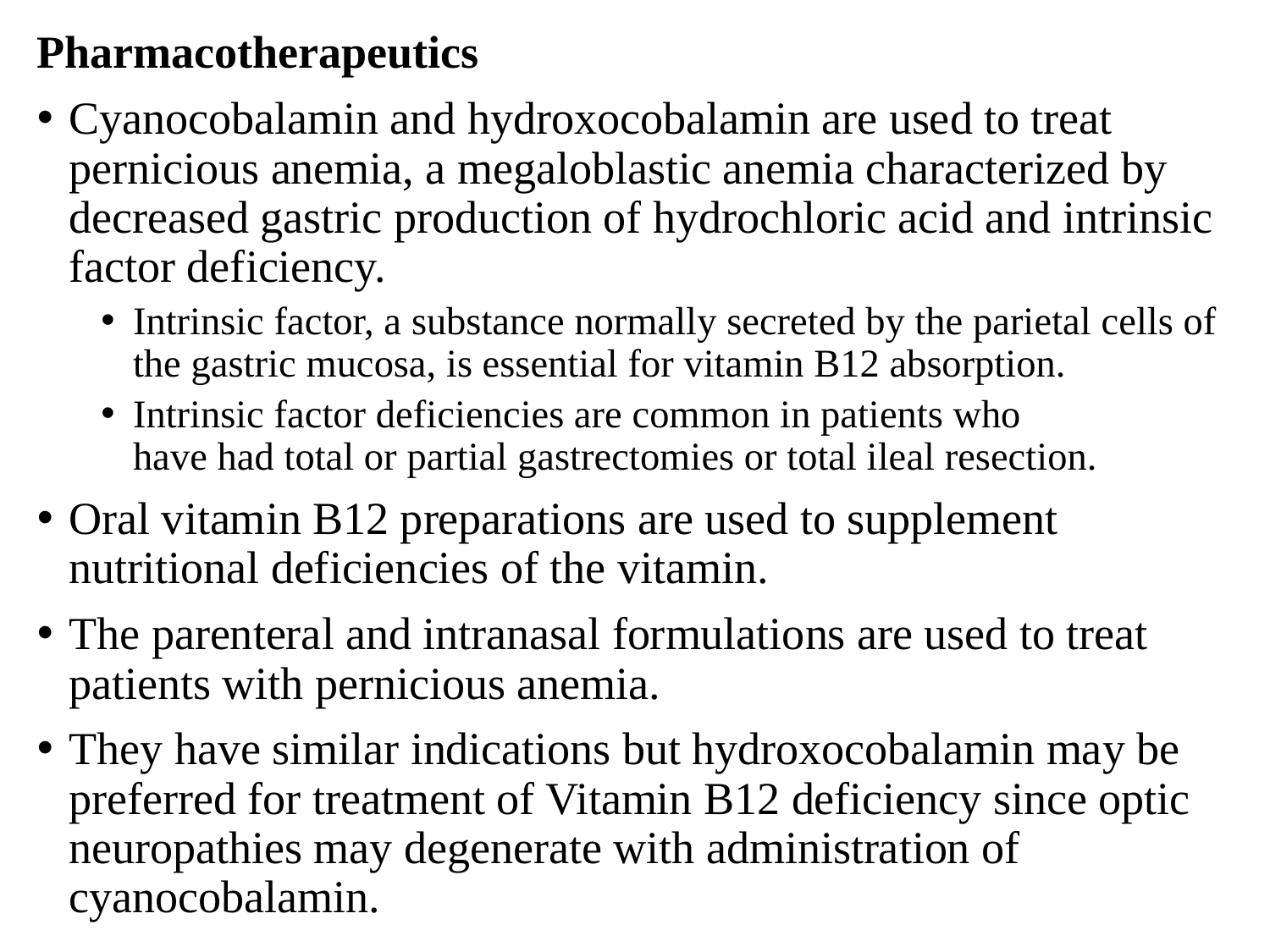

Pharmacotherapeutics
Cyanocobalamin and hydroxocobalamin are used to treat pernicious anemia, a megaloblastic anemia characterized by decreased gastric production of hydrochloric acid and intrinsic factor deficiency.
Intrinsic factor, a substance normally secreted by the parietal cells of the gastric mucosa, is essential for vitamin B12 absorption.
Intrinsic factor deficiencies are common in patients who
have had total or partial gastrectomies or total ileal resection.
Oral vitamin B12 preparations are used to supplement nutritional deficiencies of the vitamin.
The parenteral and intranasal formulations are used to treat patients with pernicious anemia.
They have similar indications but hydroxocobalamin may be preferred for treatment of Vitamin B12 deficiency since optic neuropathies may degenerate with administration of  cyanocobalamin.
#